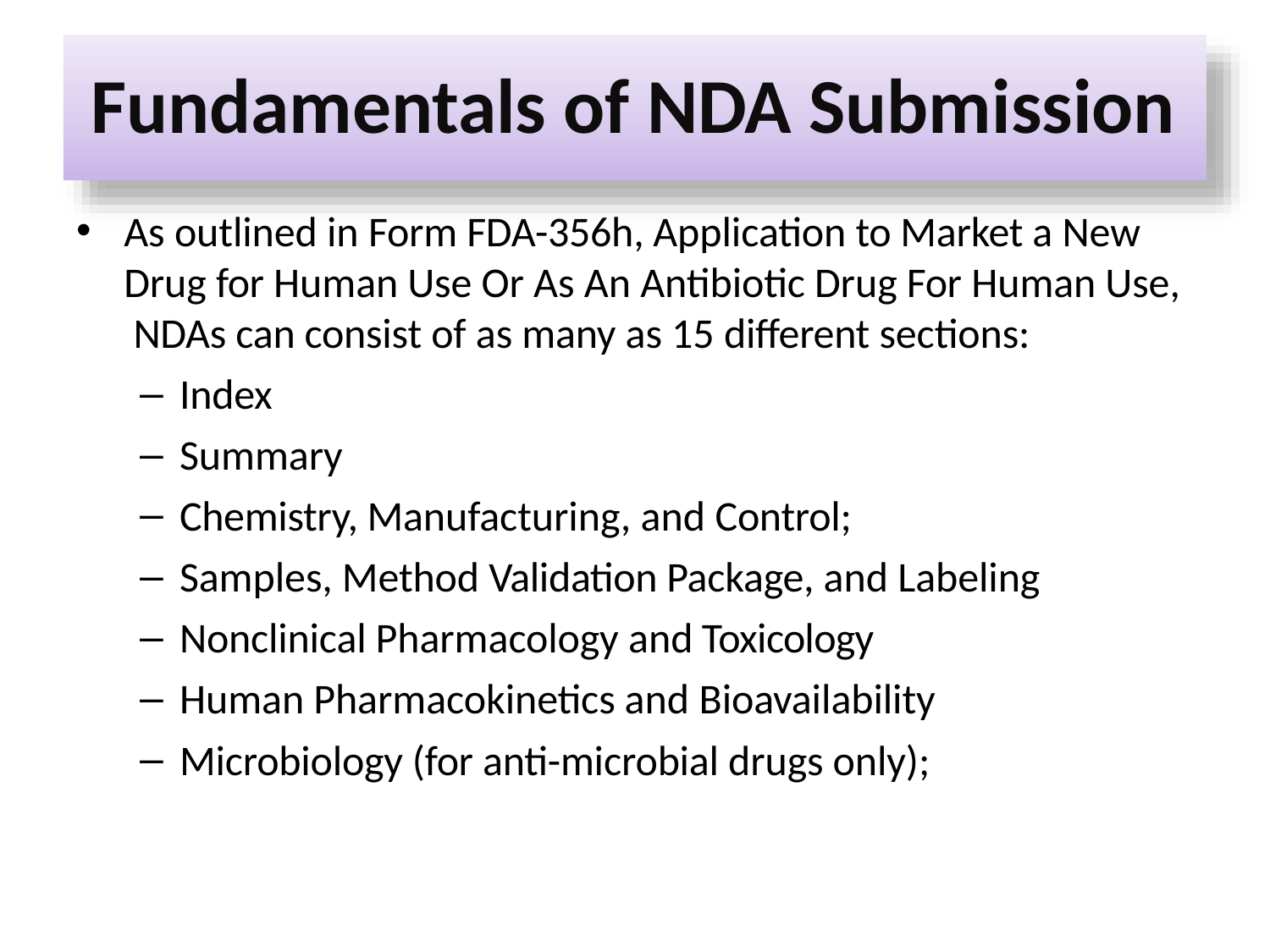

# Fundamentals of NDA Submission
As outlined in Form FDA-356h, Application to Market a New  Drug for Human Use Or As An Antibiotic Drug For Human Use,  NDAs can consist of as many as 15 different sections:
Index
Summary
Chemistry, Manufacturing, and Control;
Samples, Method Validation Package, and Labeling
Nonclinical Pharmacology and Toxicology
Human Pharmacokinetics and Bioavailability
Microbiology (for anti-microbial drugs only);